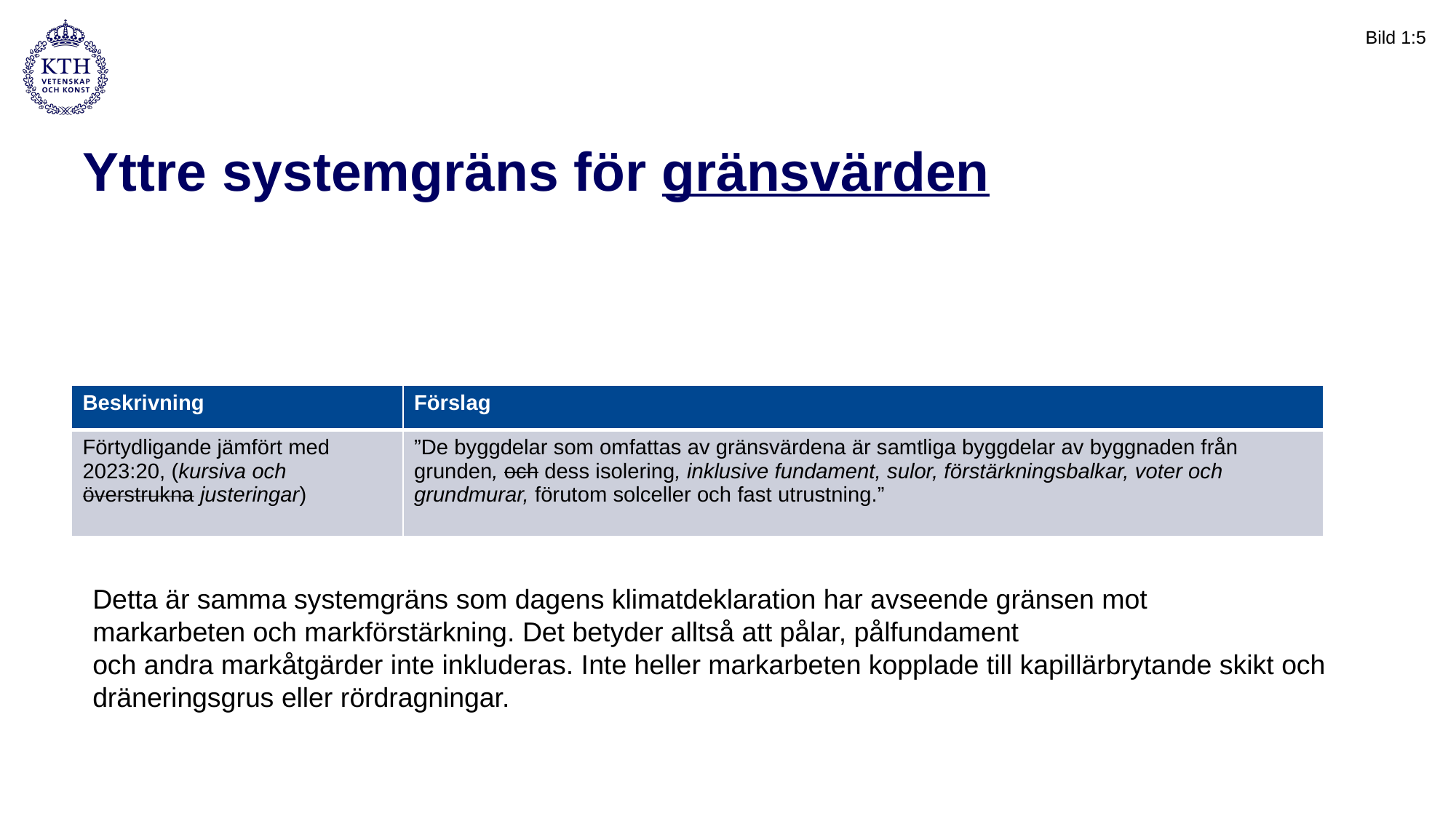

Bild 1:5
# Yttre systemgräns för gränsvärden
| Beskrivning | Förslag |
| --- | --- |
| Förtydligande jämfört med 2023:20, (kursiva och överstrukna justeringar) | ”De byggdelar som omfattas av gränsvärdena är samtliga byggdelar av byggnaden från grunden, och dess isolering, inklusive fundament, sulor, förstärkningsbalkar, voter och grundmurar, förutom solceller och fast utrustning.” |
Detta är samma systemgräns som dagens klimatdeklaration har avseende gränsen mot
markarbeten och markförstärkning. Det betyder alltså att pålar, pålfundament
och andra markåtgärder inte inkluderas. Inte heller markarbeten kopplade till kapillärbrytande skikt och
dräneringsgrus eller rördragningar.